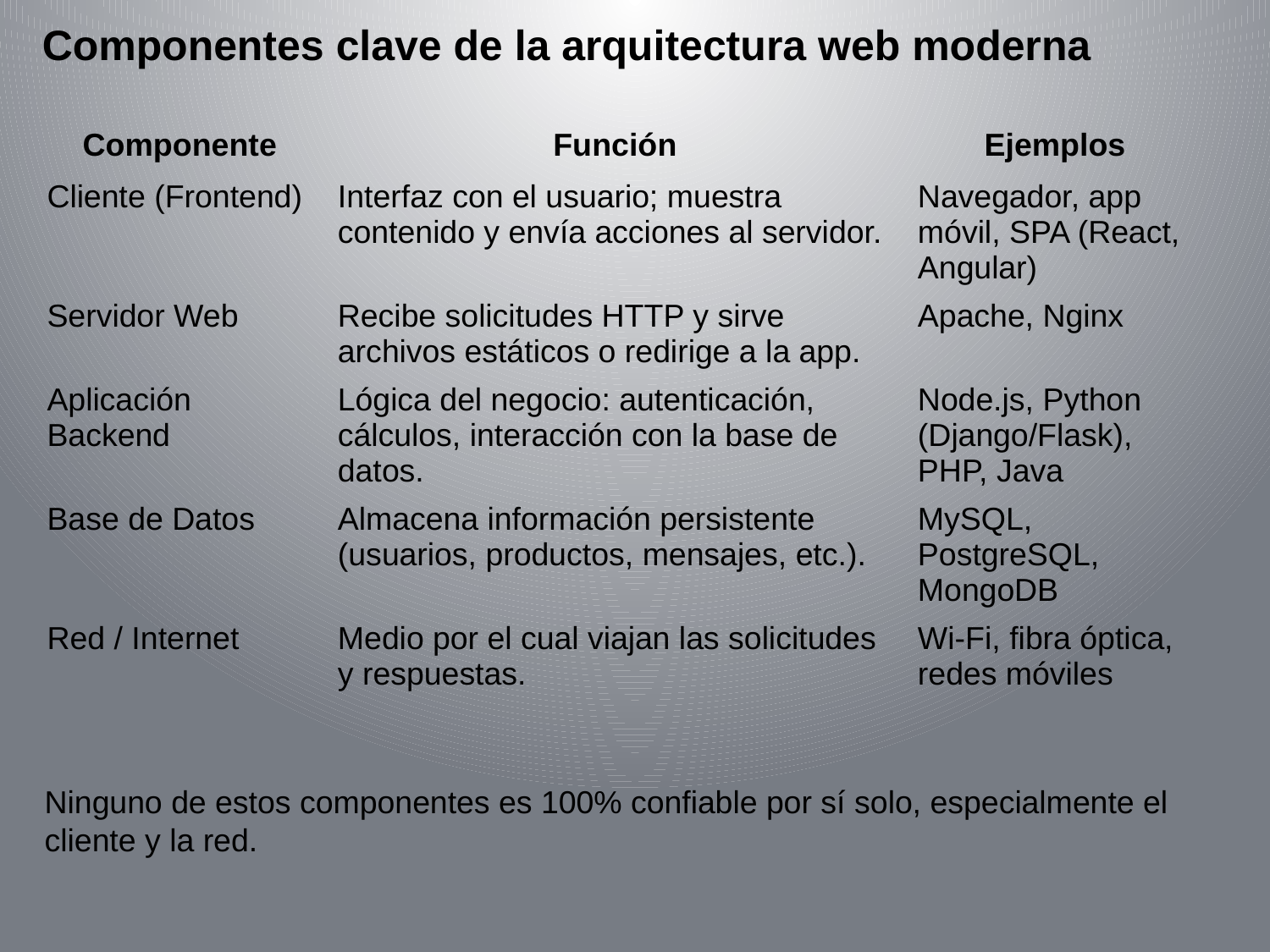

Componentes clave de la arquitectura web moderna
| Componente | Función | Ejemplos |
| --- | --- | --- |
| Cliente (Frontend) | Interfaz con el usuario; muestra contenido y envía acciones al servidor. | Navegador, app móvil, SPA (React, Angular) |
| Servidor Web | Recibe solicitudes HTTP y sirve archivos estáticos o redirige a la app. | Apache, Nginx |
| Aplicación Backend | Lógica del negocio: autenticación, cálculos, interacción con la base de datos. | Node.js, Python (Django/Flask), PHP, Java |
| Base de Datos | Almacena información persistente (usuarios, productos, mensajes, etc.). | MySQL, PostgreSQL, MongoDB |
| Red / Internet | Medio por el cual viajan las solicitudes y respuestas. | Wi-Fi, fibra óptica, redes móviles |
Ninguno de estos componentes es 100% confiable por sí solo, especialmente el cliente y la red.